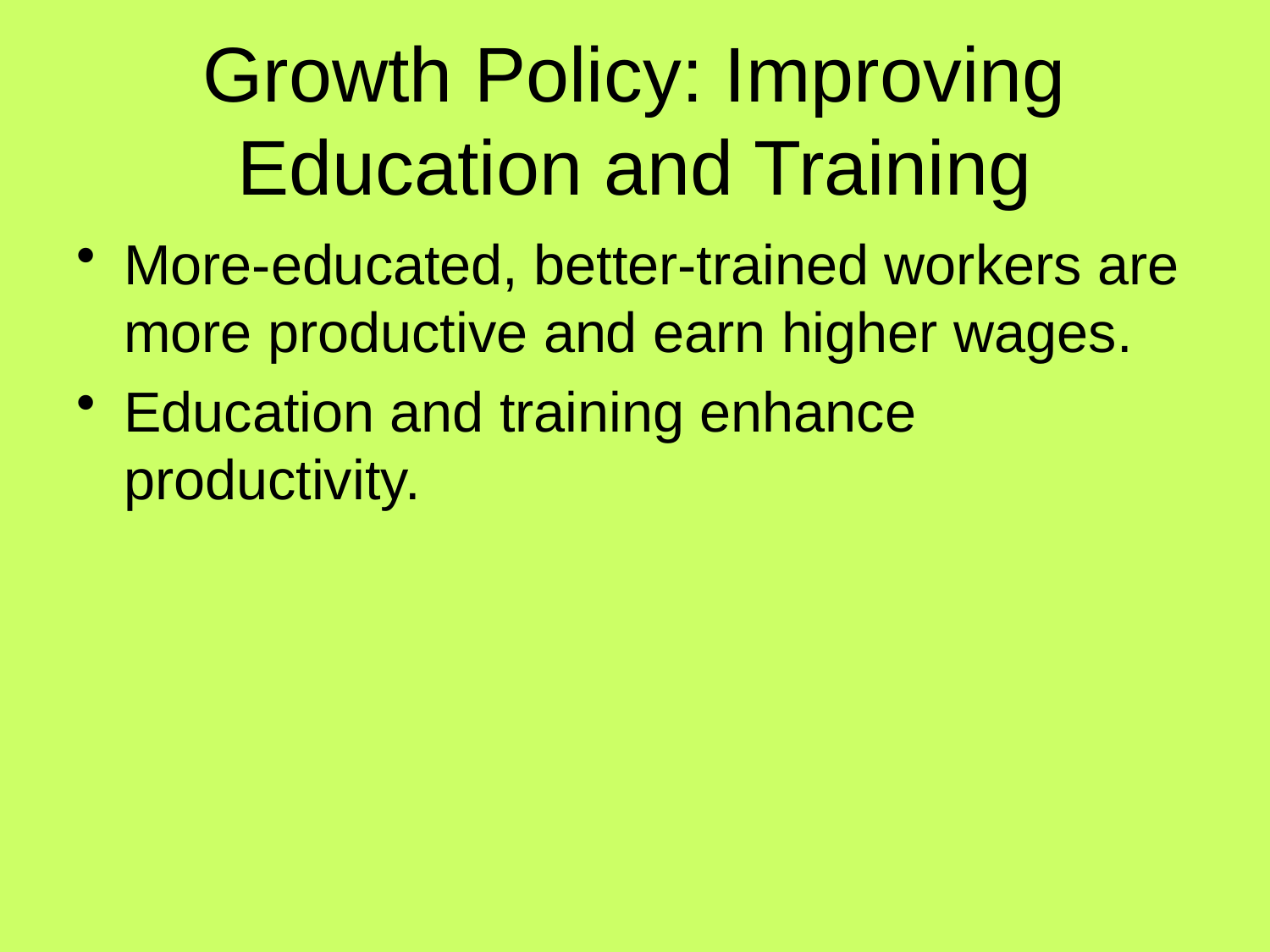

# Growth Policy: Improving Education and Training
More-educated, better-trained workers are more productive and earn higher wages.
Education and training enhance productivity.